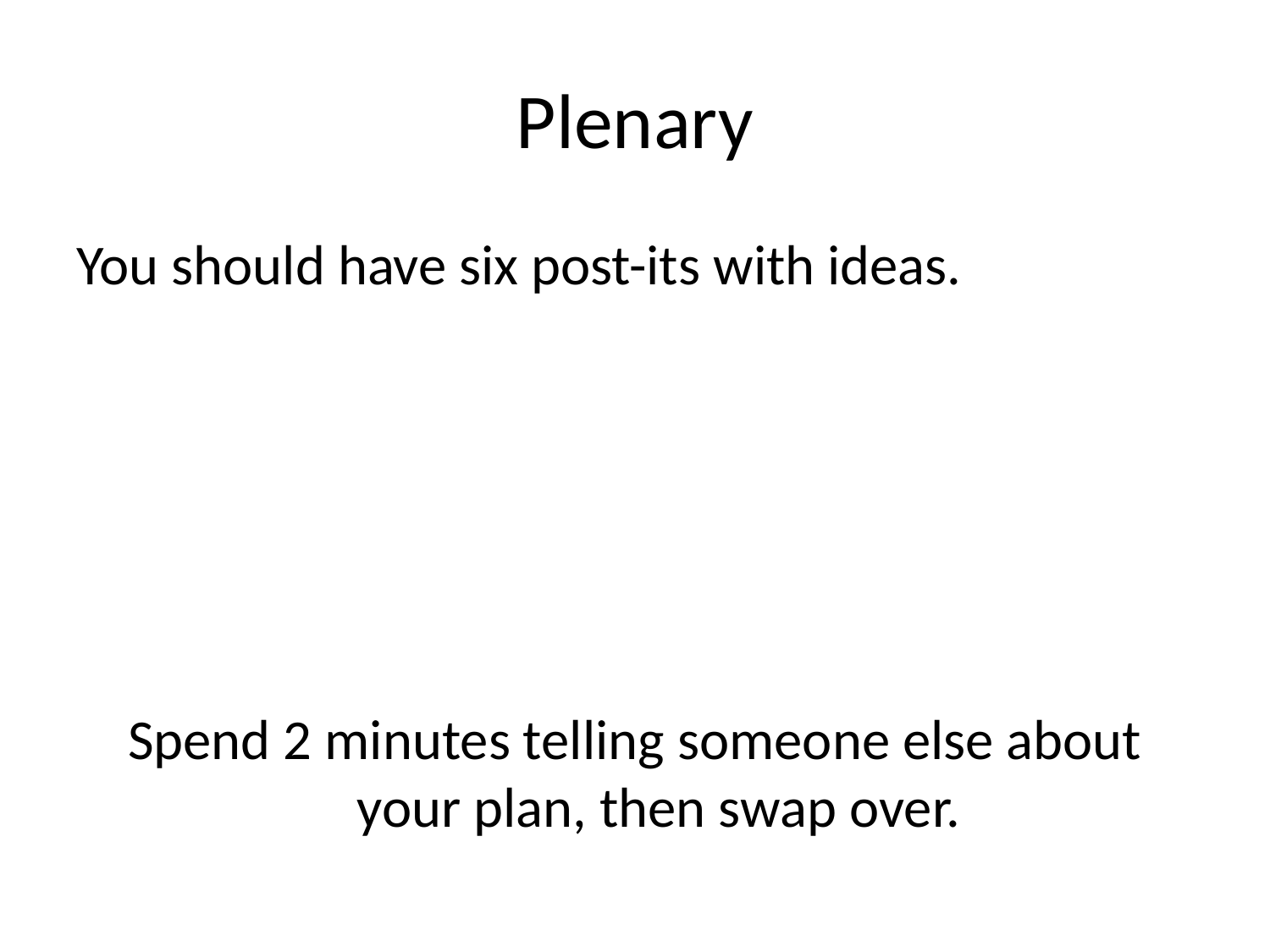

# Plenary
You should have six post-its with ideas.

Spend 2 minutes telling someone else about your plan, then swap over.